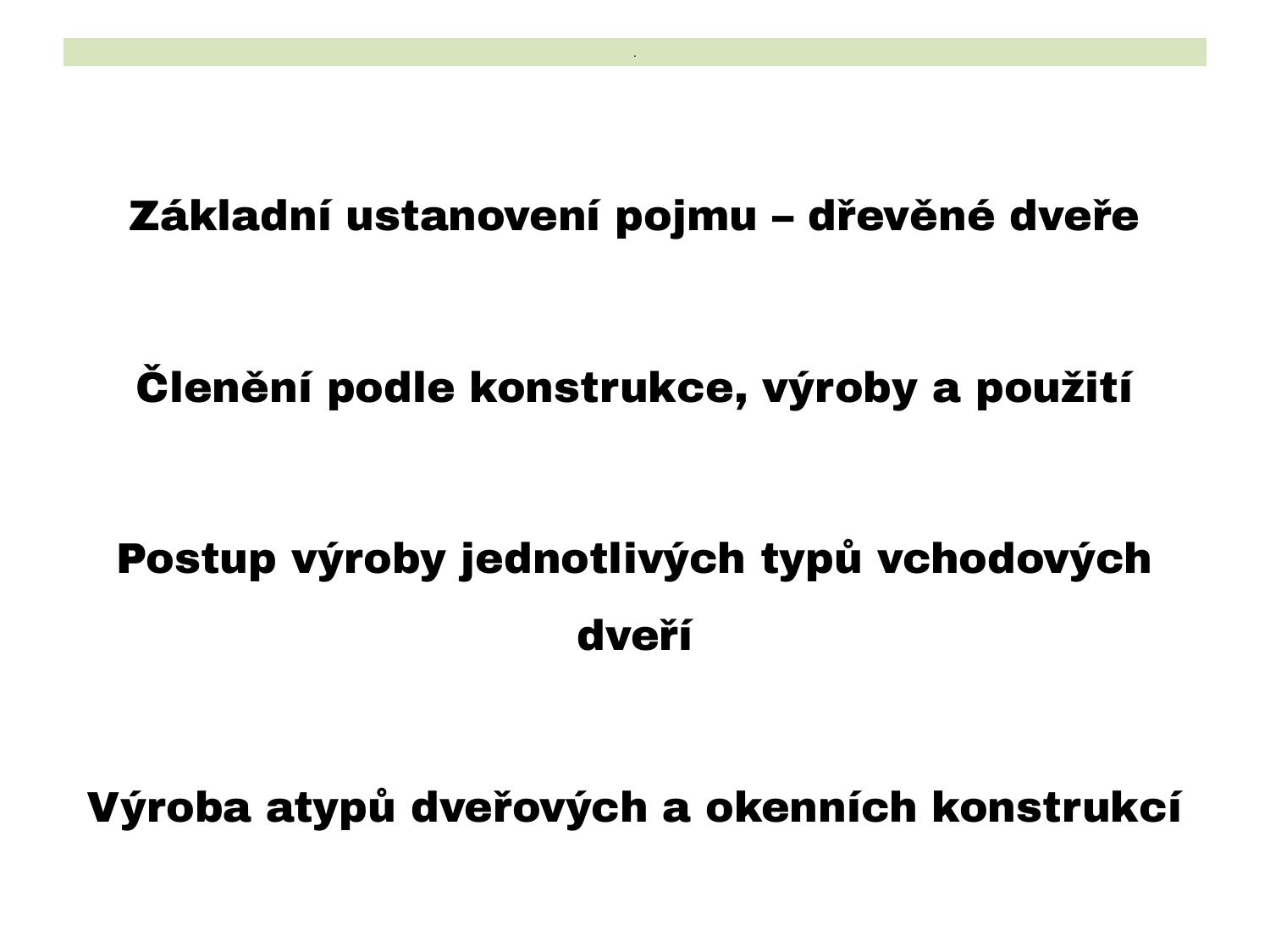

# .
Základní ustanovení pojmu – dřevěné dveře

Členění podle konstrukce, výroby a použití

Postup výroby jednotlivých typů vchodových dveří

Výroba atypů dveřových a okenních konstrukcí